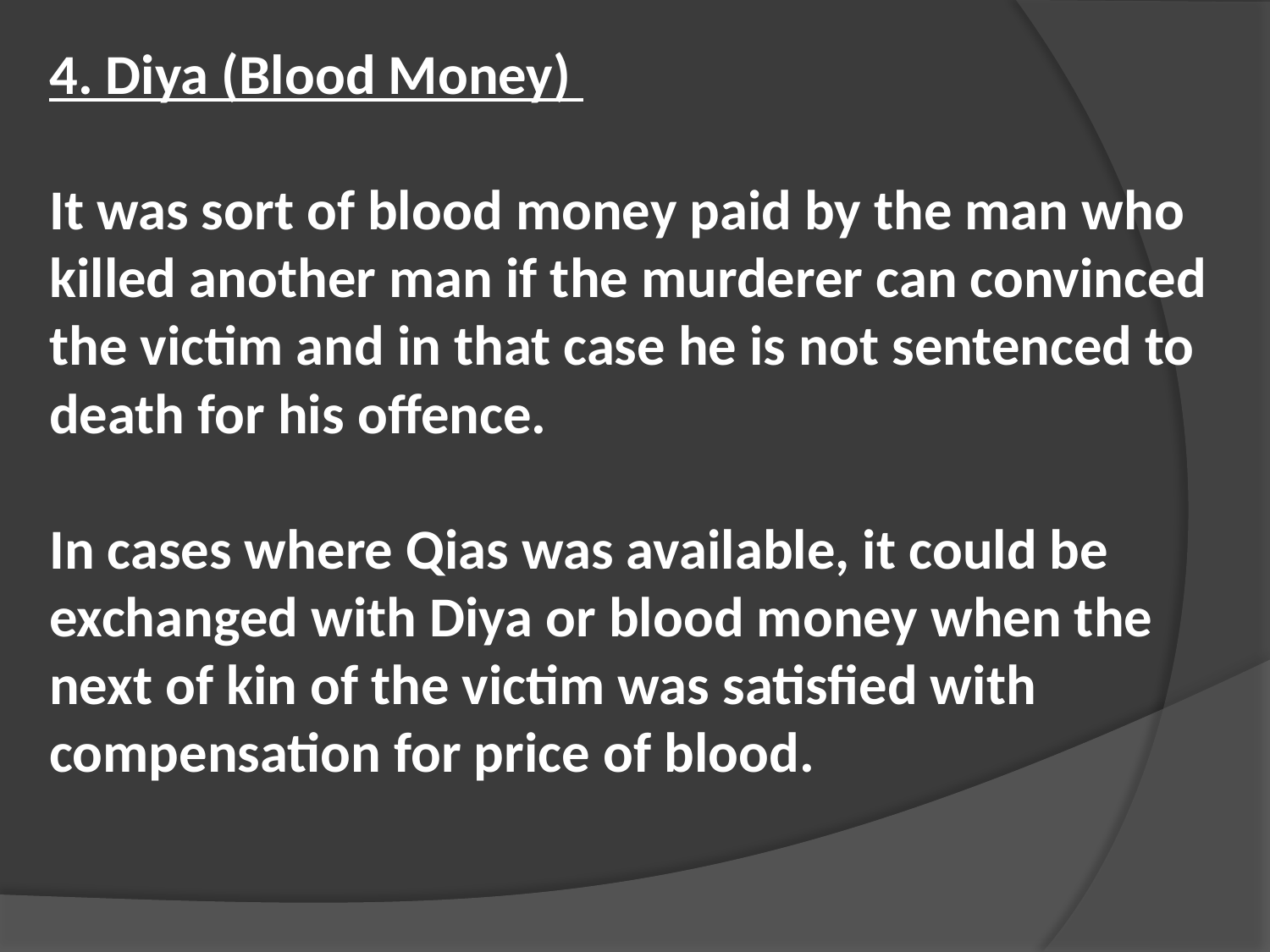

4. Diya (Blood Money)
It was sort of blood money paid by the man who killed another man if the murderer can convinced the victim and in that case he is not sentenced to death for his offence.
In cases where Qias was available, it could be exchanged with Diya or blood money when the next of kin of the victim was satisfied with compensation for price of blood.